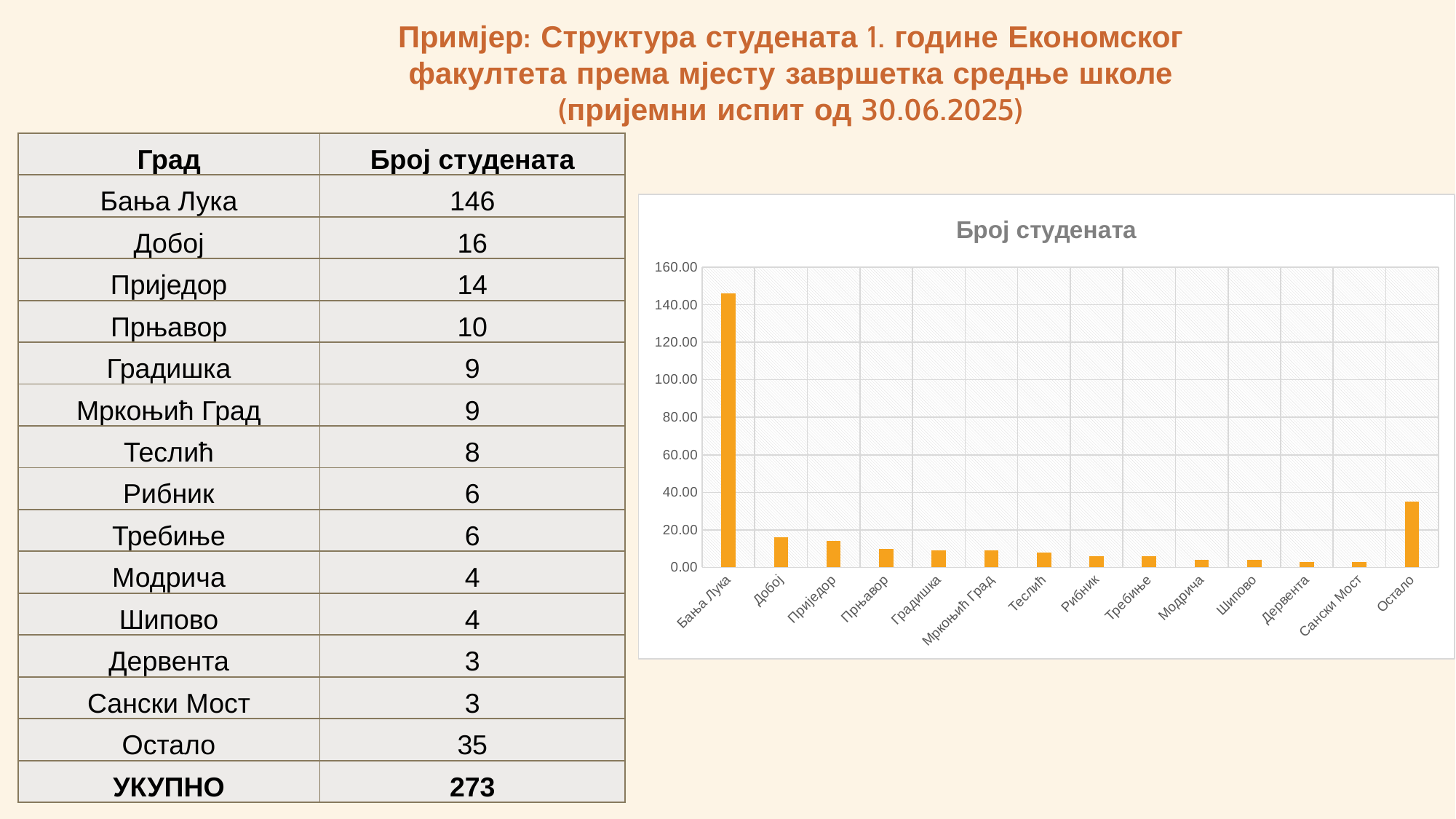

Примјер: Структура студената 1. године Економског факултета према мјесту завршетка средње школе (пријемни испит од 30.06.2025)
| Град | Број студената |
| --- | --- |
| Бања Лука | 146 |
| Добој | 16 |
| Приједор | 14 |
| Прњавор | 10 |
| Градишка | 9 |
| Мркоњић Град | 9 |
| Теслић | 8 |
| Рибник | 6 |
| Требиње | 6 |
| Модрича | 4 |
| Шипово | 4 |
| Дервента | 3 |
| Сански Мост | 3 |
| Остало | 35 |
| УКУПНО | 273 |

### Chart:

| Category | Број студената |
|---|---|
| Бања Лука | 146.0 |
| Добој | 16.0 |
| Приједор | 14.0 |
| Прњавор | 10.0 |
| Градишка | 9.0 |
| Мркоњић Град | 9.0 |
| Теслић | 8.0 |
| Рибник | 6.0 |
| Требиње | 6.0 |
| Модрича | 4.0 |
| Шипово | 4.0 |
| Дервента | 3.0 |
| Сански Мост | 3.0 |
| Остало | 35.0 |